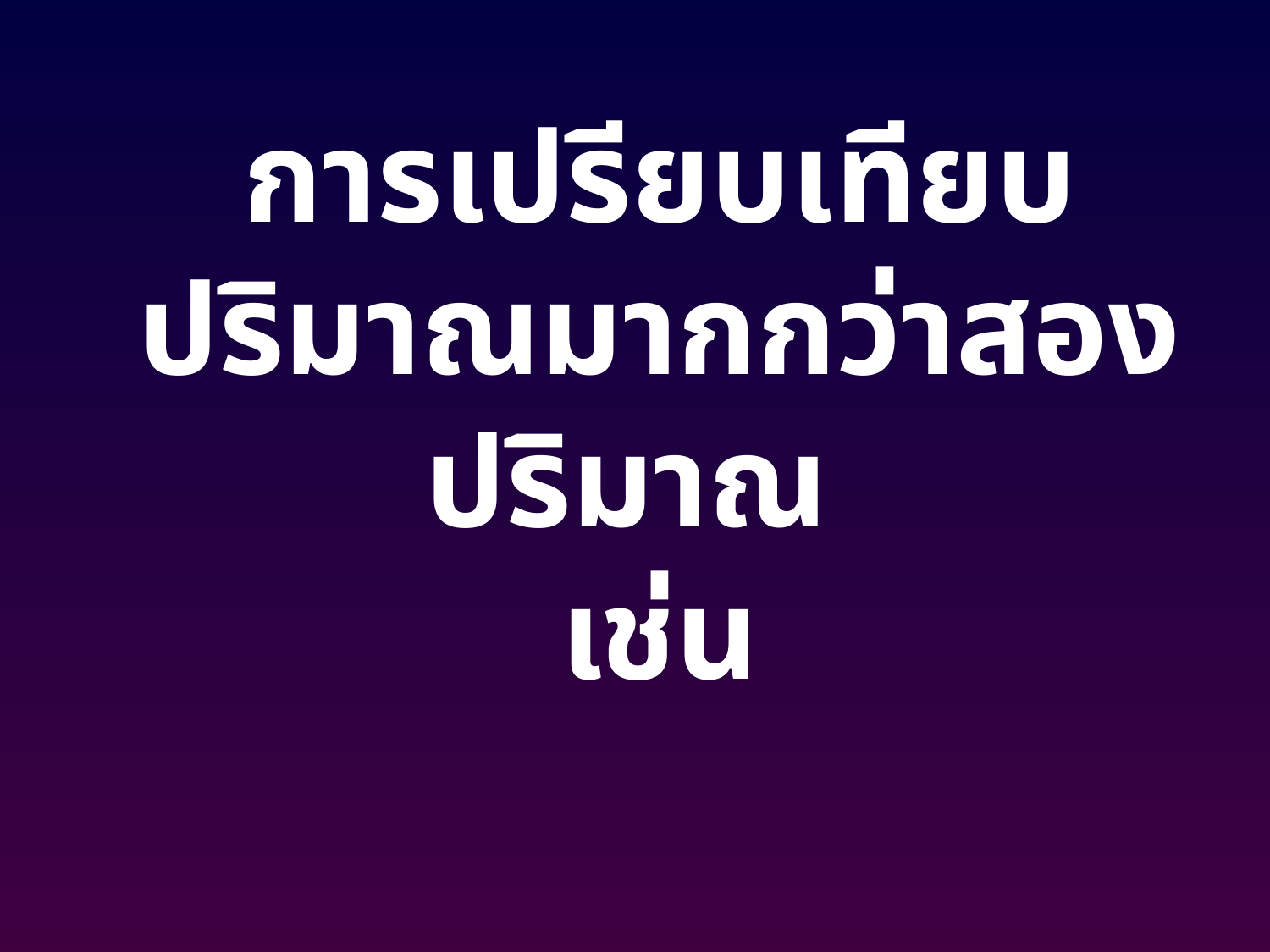

การเปรียบเทียบปริมาณมากกว่าสองปริมาณ
เช่น